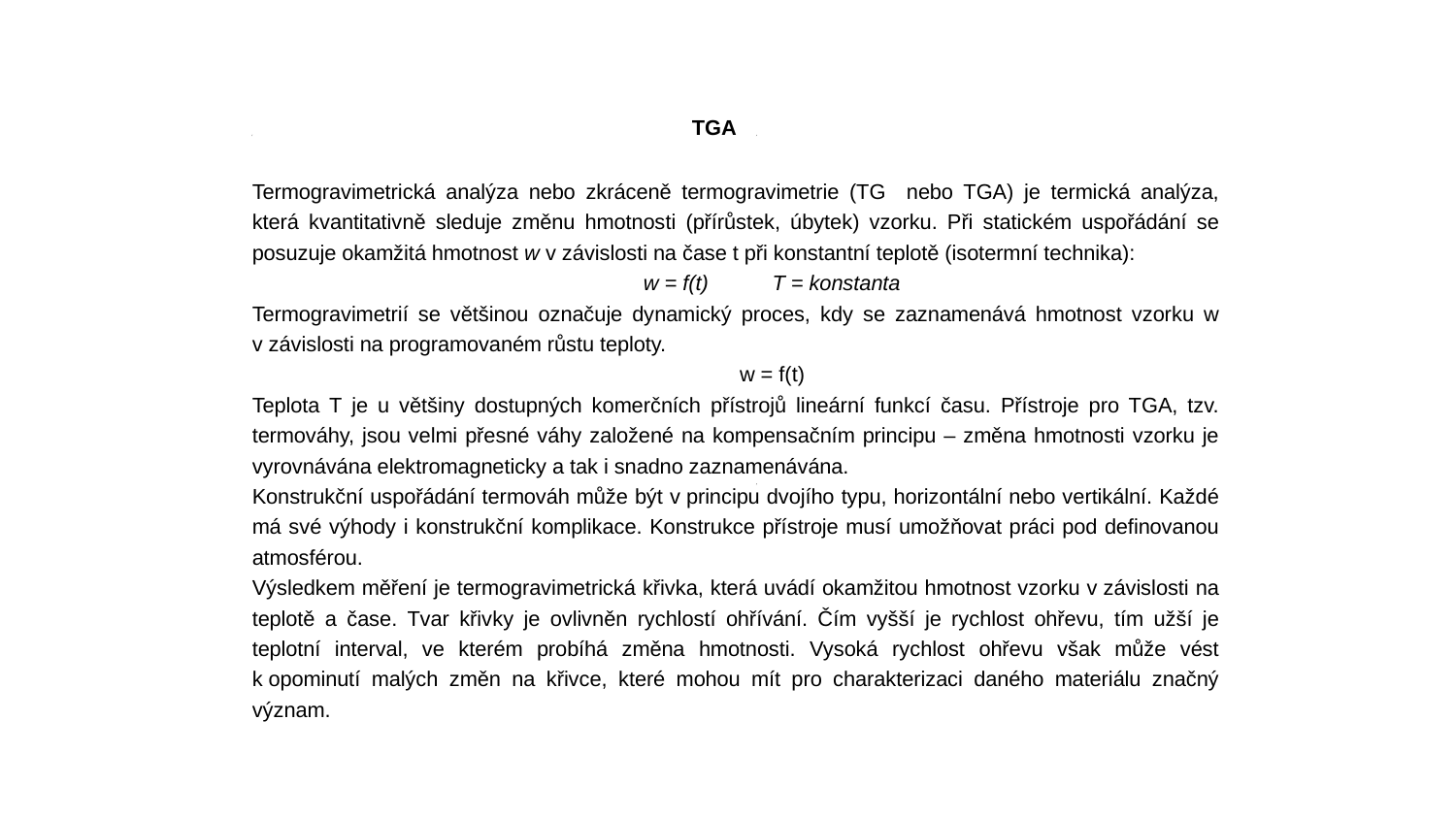

TGA

Termogravimetrická analýza nebo zkráceně termogravimetrie (TG  nebo TGA) je termická analýza, která kvantitativně sleduje změnu hmotnosti (přírůstek, úbytek) vzorku. Při statickém uspořádání se posuzuje okamžitá hmotnost w v závislosti na čase t při konstantní teplotě (isotermní technika):
w = f(t)           T = konstanta
Termogravimetrií se většinou označuje dynamický proces, kdy se zaznamenává hmotnost vzorku w v závislosti na programovaném růstu teploty.
w = f(t)
Teplota T je u většiny dostupných komerčních přístrojů lineární funkcí času. Přístroje pro TGA, tzv. termováhy, jsou velmi přesné váhy založené na kompensačním principu – změna hmotnosti vzorku je vyrovnávána elektromagneticky a tak i snadno zaznamenávána.
Konstrukční uspořádání termováh může být v principu dvojího typu, horizontální nebo vertikální. Každé má své výhody i konstrukční komplikace. Konstrukce přístroje musí umožňovat práci pod definovanou atmosférou.
Výsledkem měření je termogravimetrická křivka, která uvádí okamžitou hmotnost vzorku v závislosti na teplotě a čase. Tvar křivky je ovlivněn rychlostí ohřívání. Čím vyšší je rychlost ohřevu, tím užší je teplotní interval, ve kterém probíhá změna hmotnosti. Vysoká rychlost ohřevu však může vést k opominutí malých změn na křivce, které mohou mít pro charakterizaci daného materiálu značný význam.